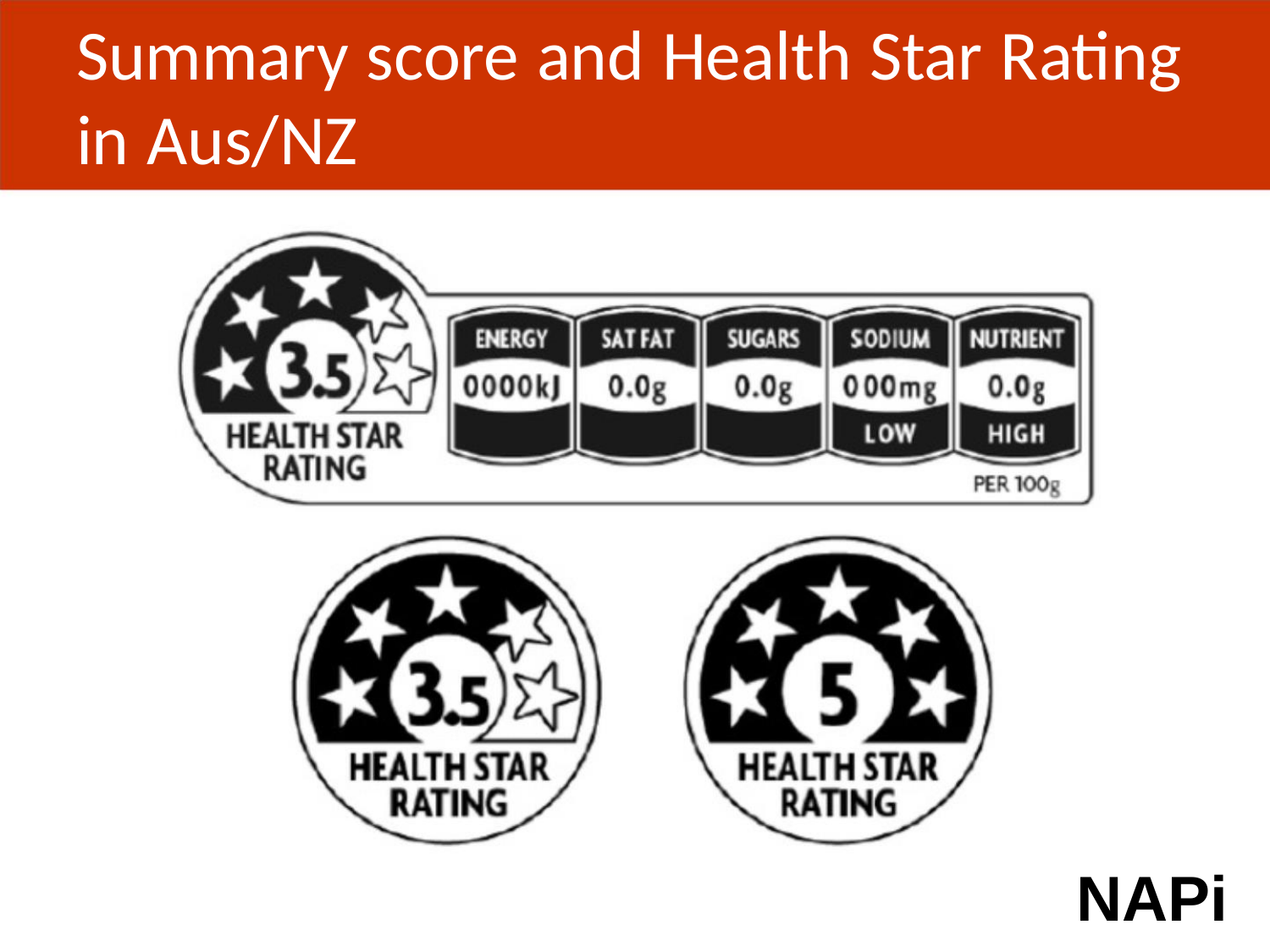

Summary score and Health Star Rating
in Aus/NZ
NAPi